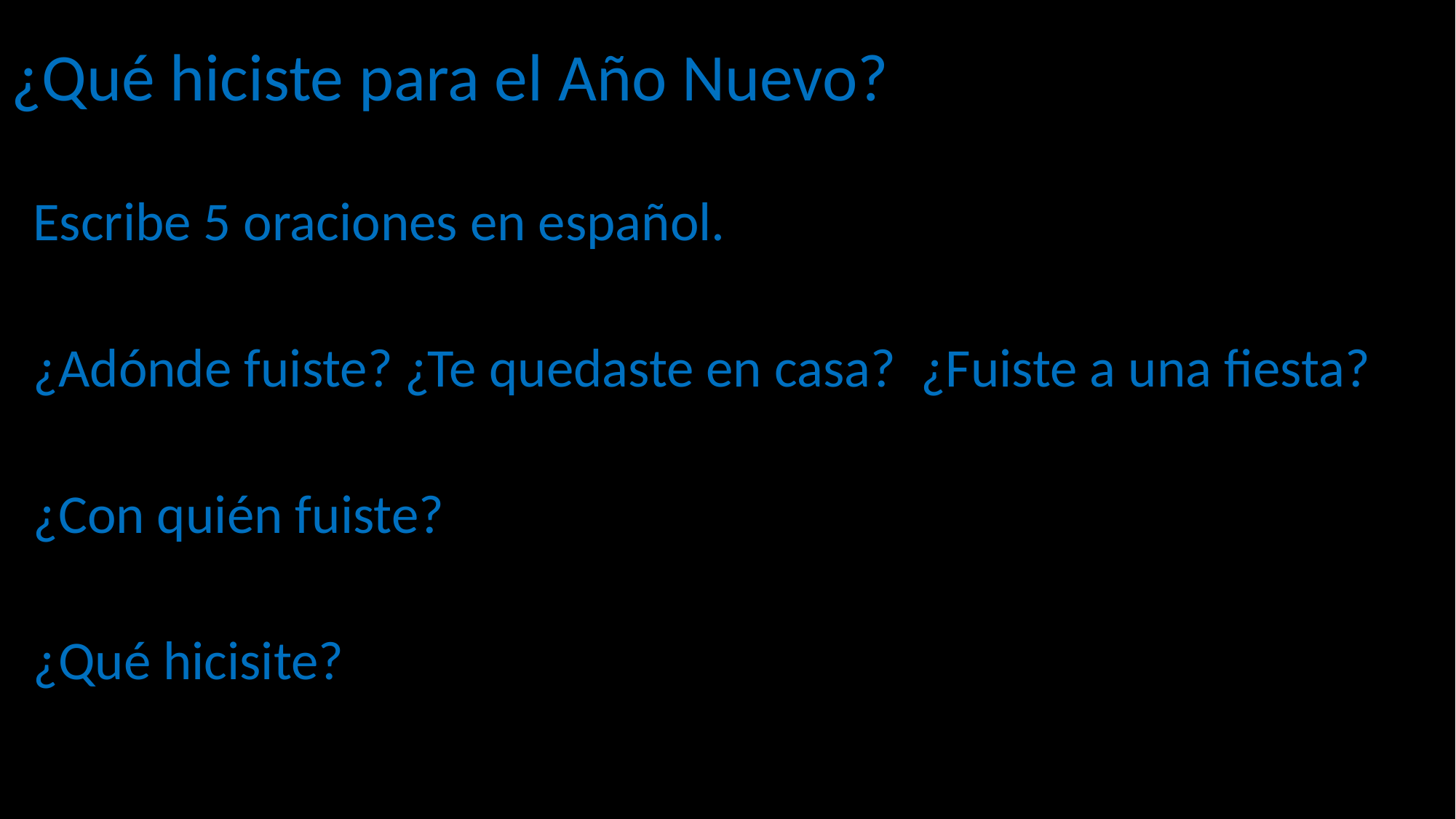

# ¿Qué hiciste para el Año Nuevo?
Escribe 5 oraciones en español.
¿Adónde fuiste? ¿Te quedaste en casa?  ¿Fuiste a una fiesta?
¿Con quién fuiste?
¿Qué hicisite?